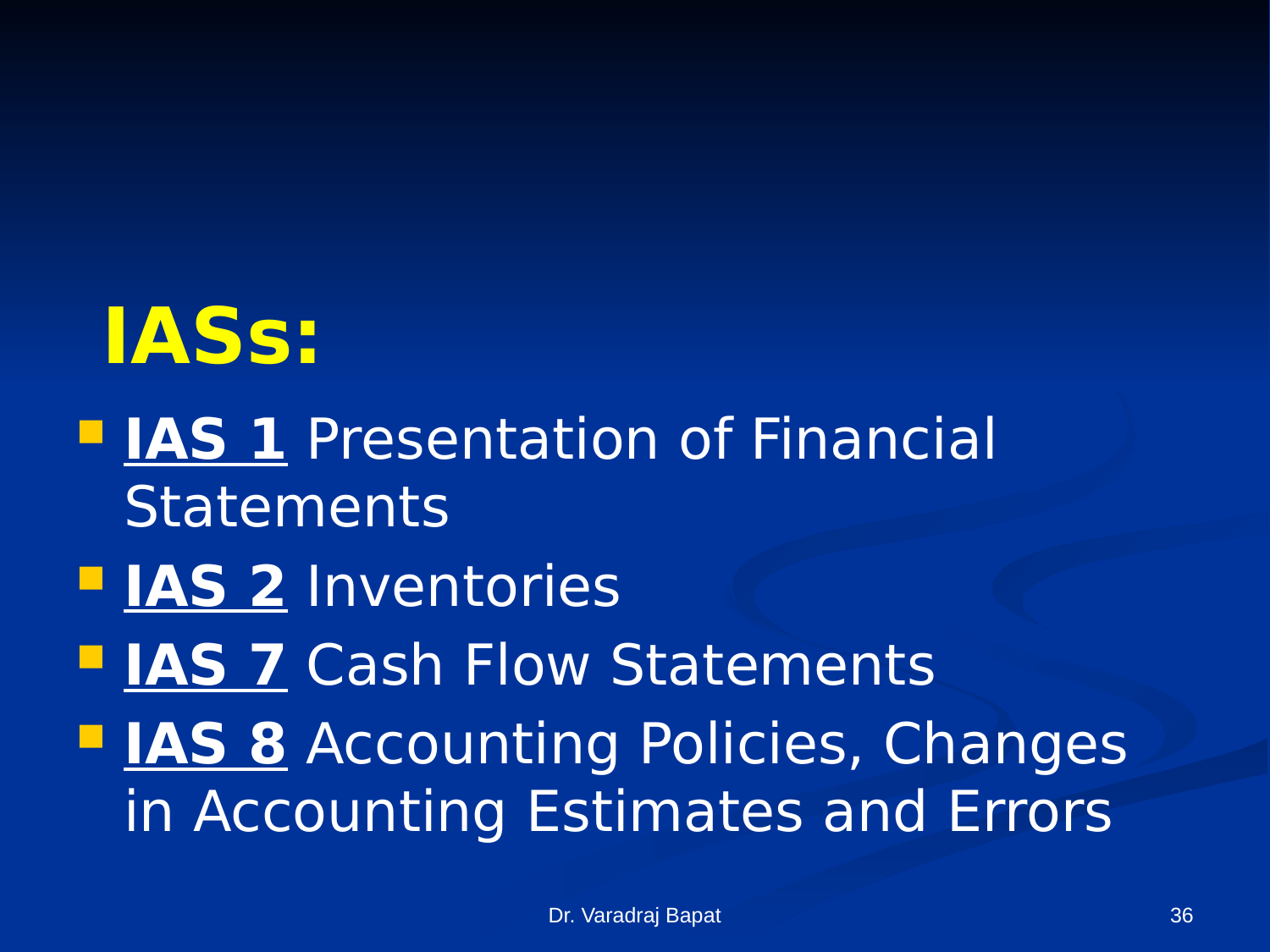

# IASs:
IAS 1 Presentation of Financial Statements
IAS 2 Inventories
IAS 7 Cash Flow Statements
IAS 8 Accounting Policies, Changes in Accounting Estimates and Errors
Dr. Varadraj Bapat
36